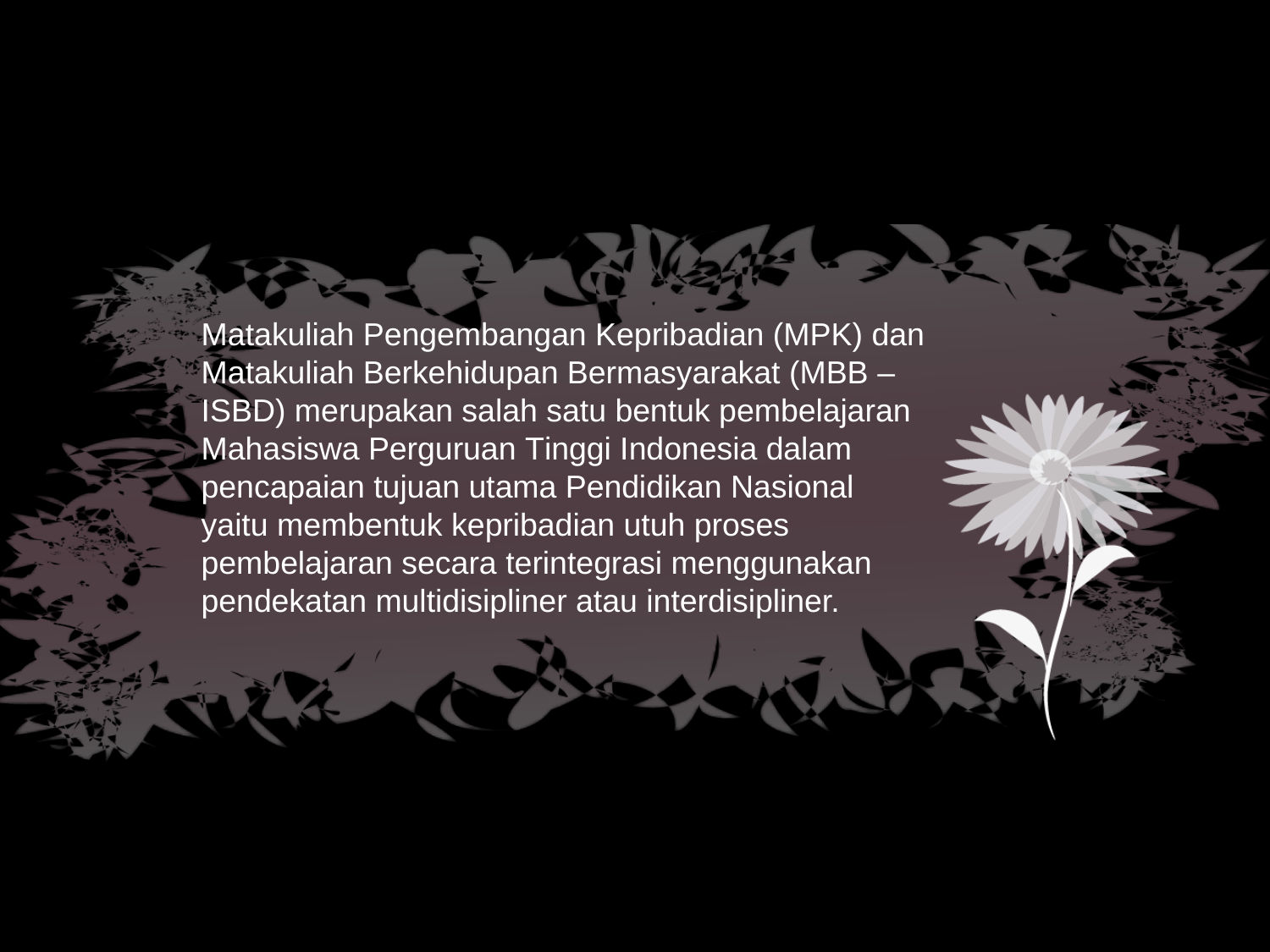

Matakuliah Pengembangan Kepribadian (MPK) dan Matakuliah Berkehidupan Bermasyarakat (MBB –ISBD) merupakan salah satu bentuk pembelajaran Mahasiswa Perguruan Tinggi Indonesia dalam pencapaian tujuan utama Pendidikan Nasional yaitu membentuk kepribadian utuh proses pembelajaran secara terintegrasi menggunakan pendekatan multidisipliner atau interdisipliner.